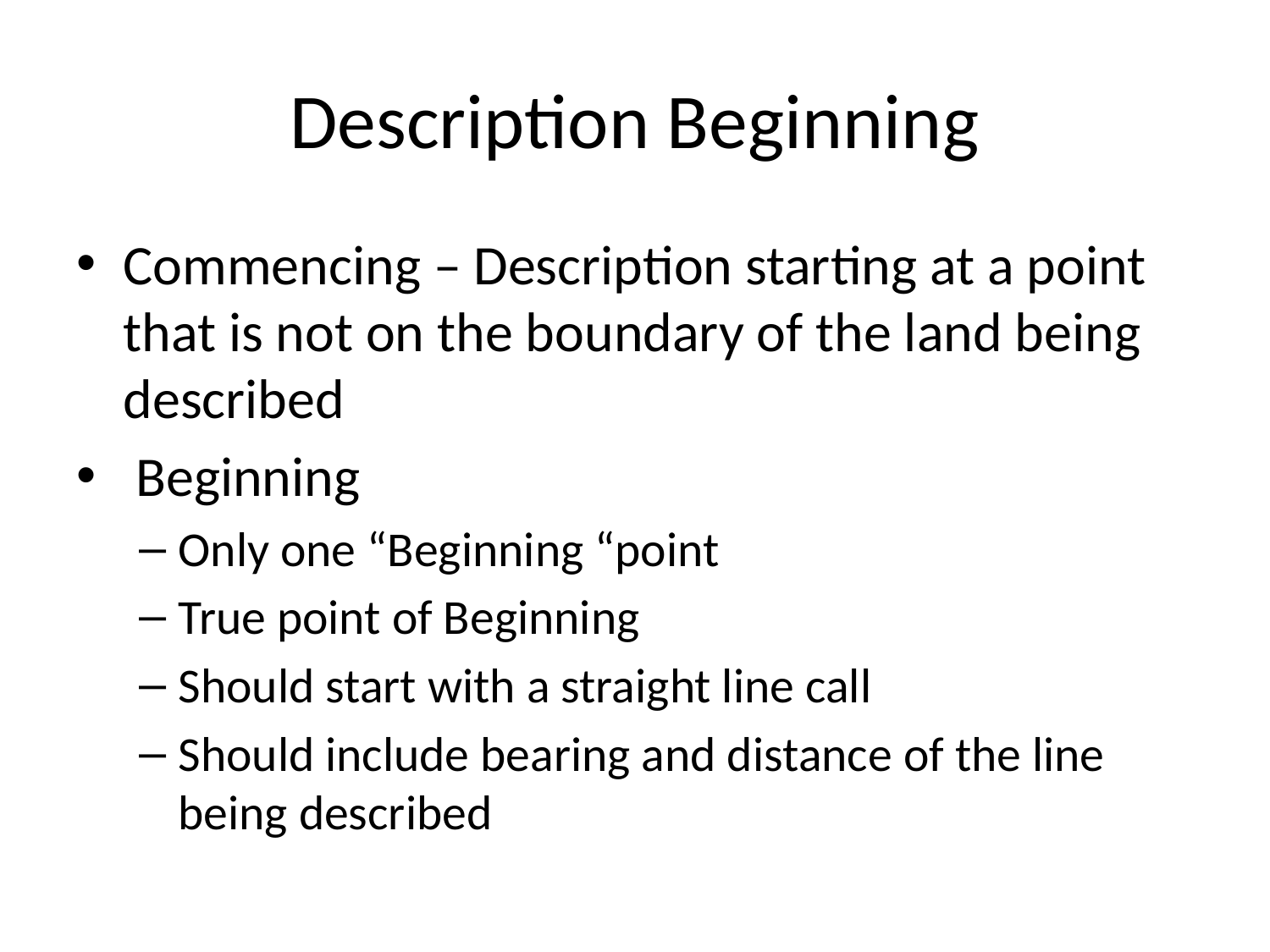

# Description Beginning
Commencing – Description starting at a point that is not on the boundary of the land being described
 Beginning
Only one “Beginning “point
True point of Beginning
Should start with a straight line call
Should include bearing and distance of the line being described